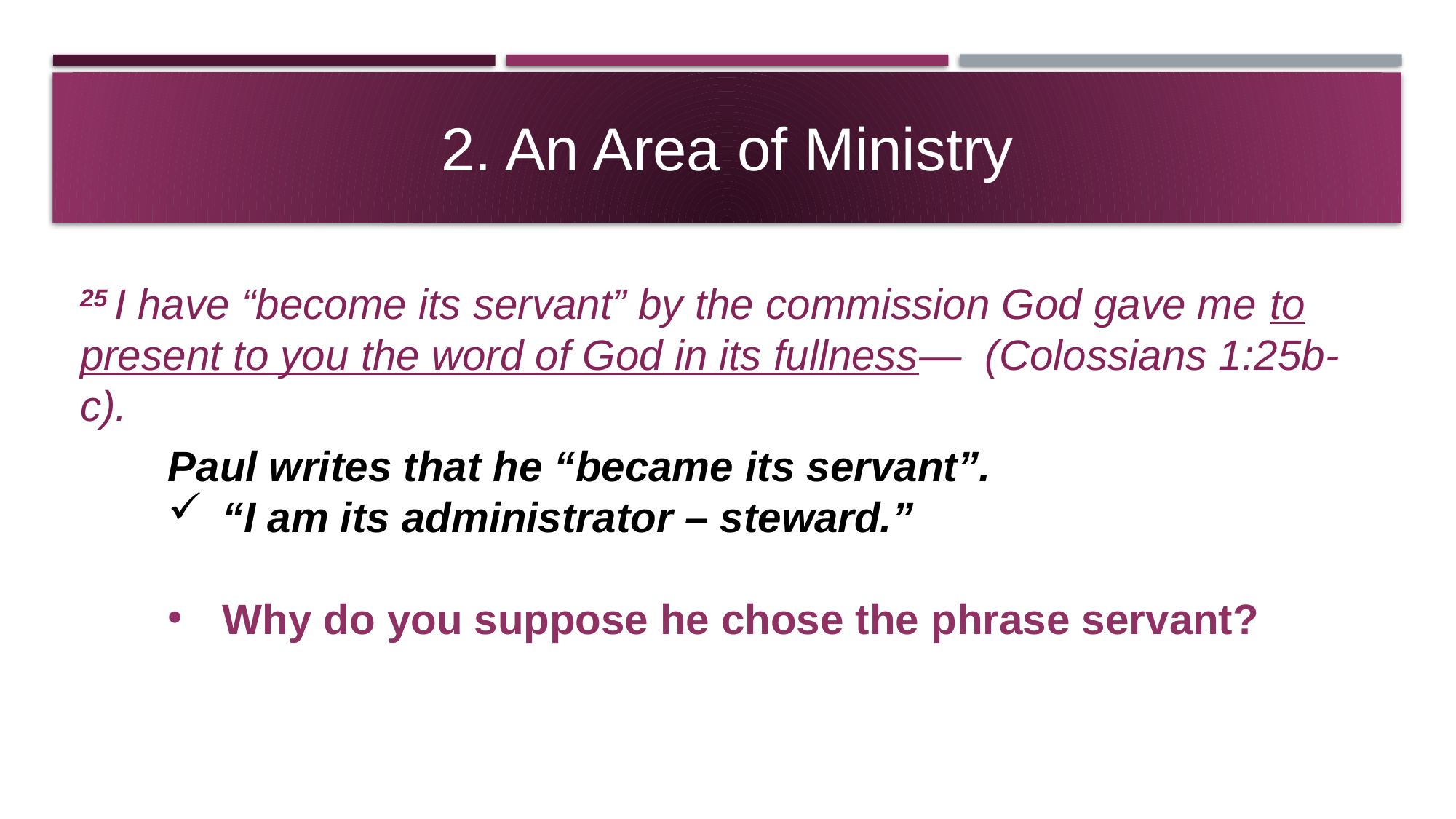

# 2. An Area of Ministry
25 I have “become its servant” by the commission God gave me to present to you the word of God in its fullness—  (Colossians 1:25b-c).
Paul writes that he “became its servant”.
“I am its administrator – steward.”

Why do you suppose he chose the phrase servant?